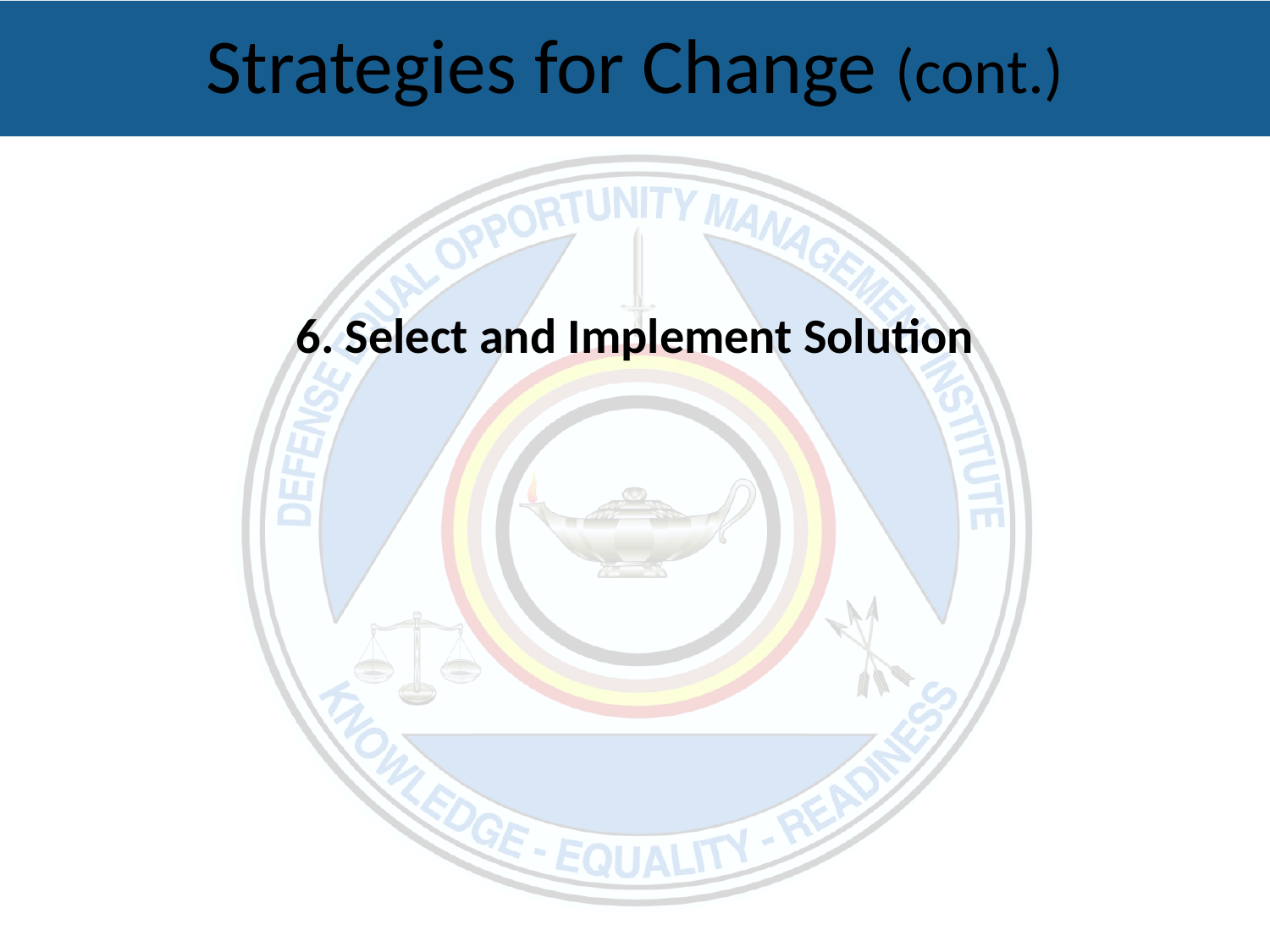

# Strategies for Change (cont.)

6. Select and Implement Solution